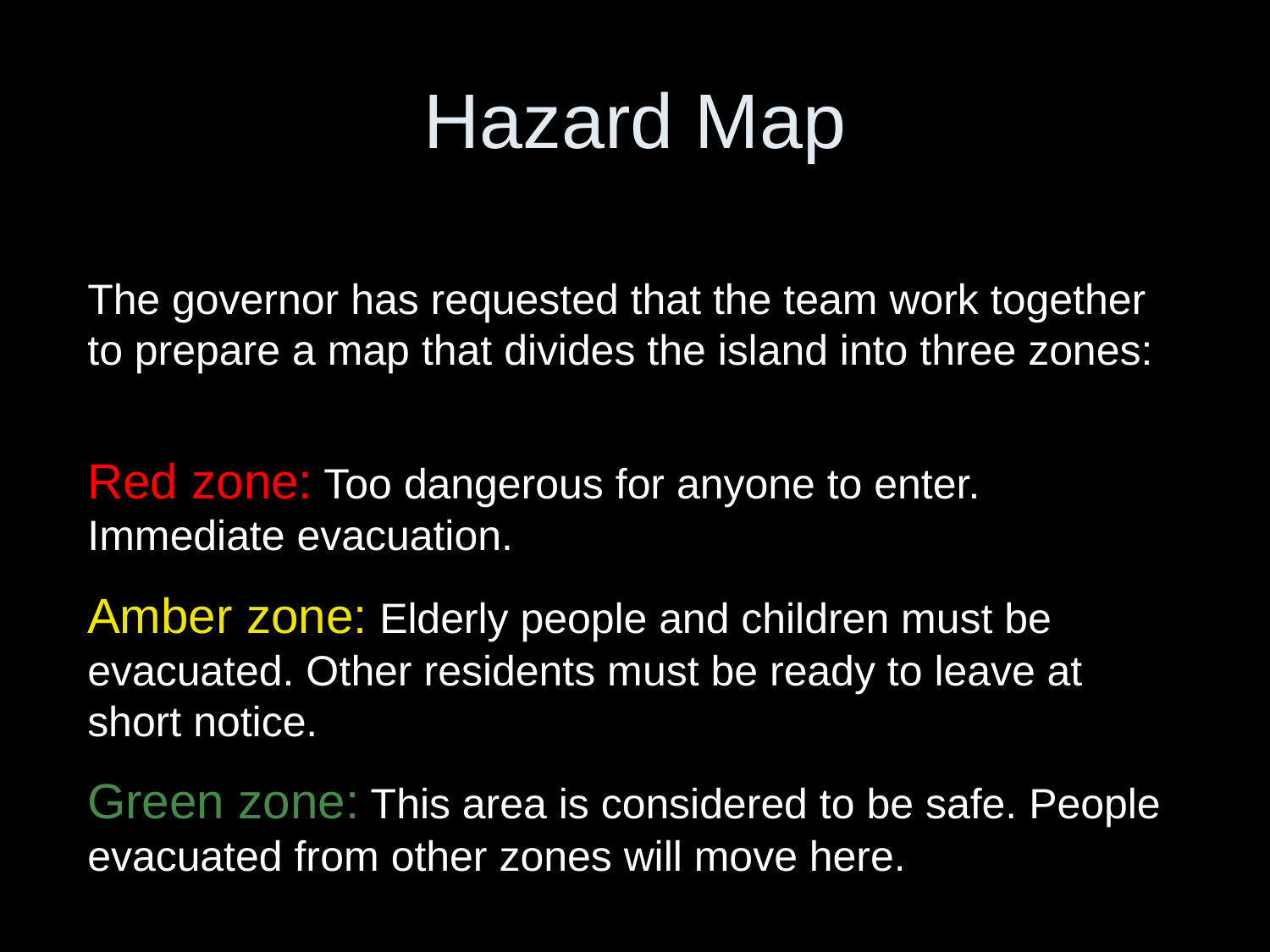

# Hazard Map
The governor has requested that the team work together to prepare a map that divides the island into three zones:
Red zone: Too dangerous for anyone to enter. Immediate evacuation.
Amber zone: Elderly people and children must be evacuated. Other residents must be ready to leave at short notice.
Green zone: This area is considered to be safe. People evacuated from other zones will move here.